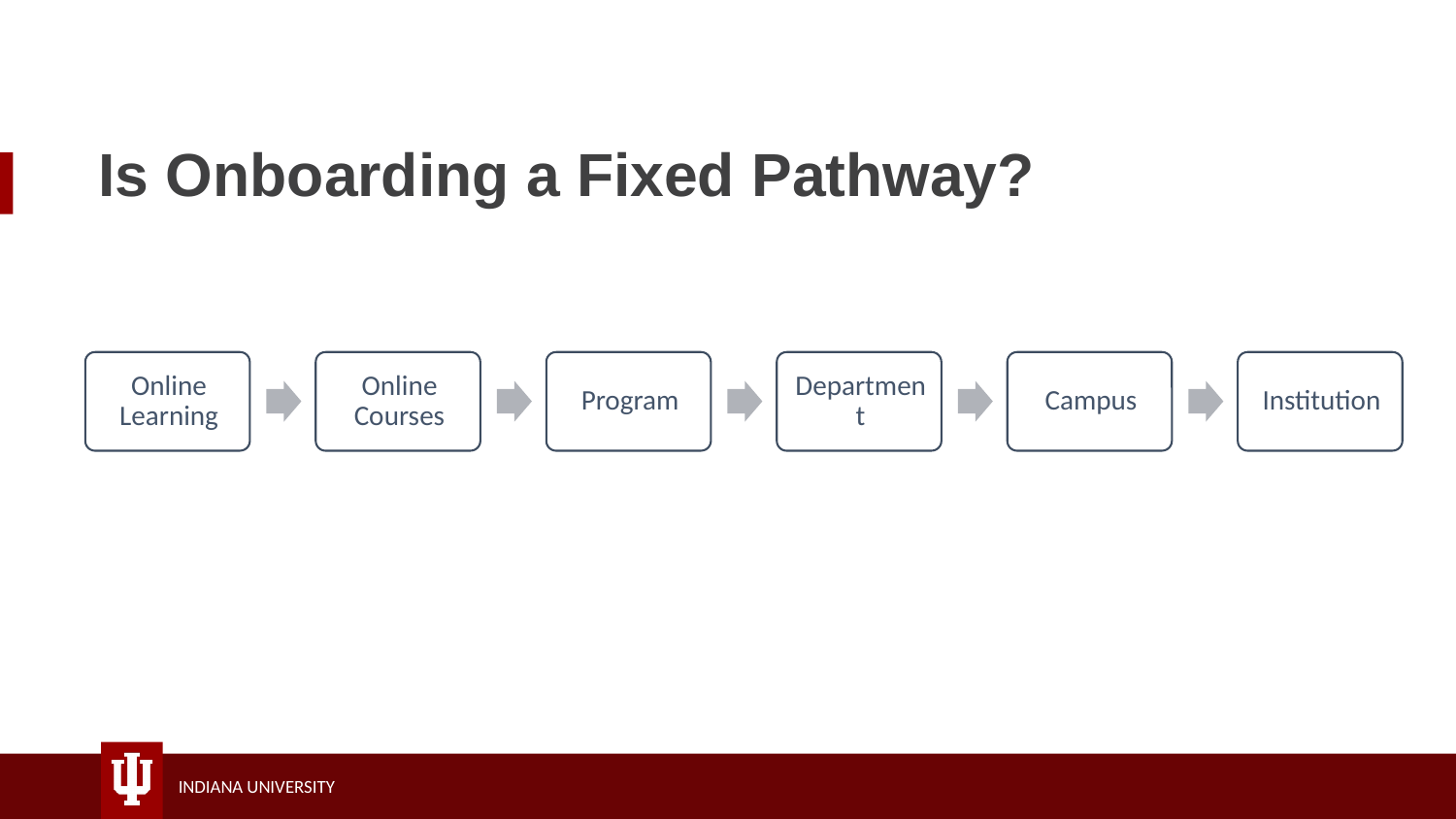

Online Learning

Online Courses

Program

Department

Campus

Institution
# Is Onboarding a Fixed Pathway?